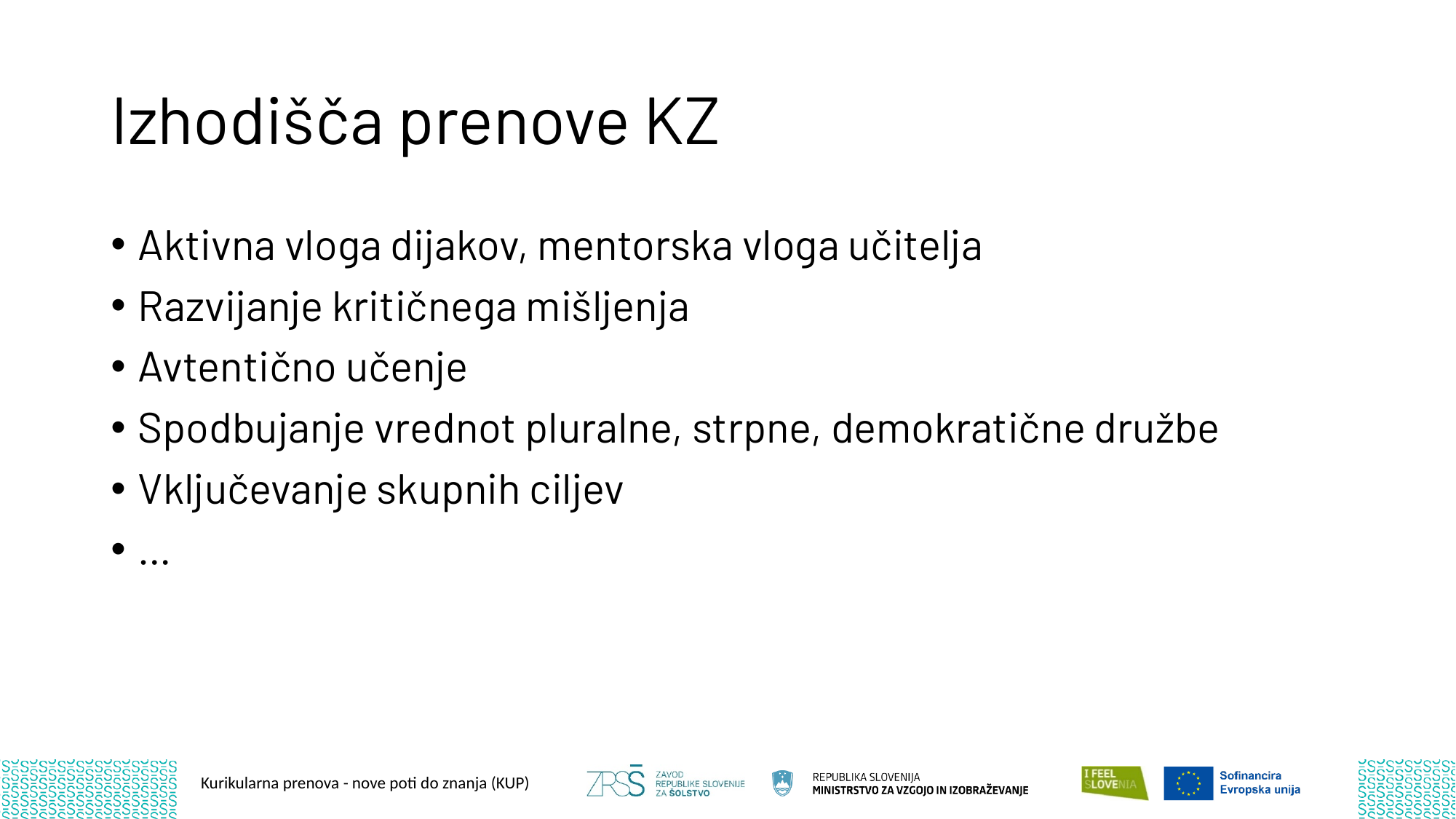

# Izhodišča prenove KZ
Aktivna vloga dijakov, mentorska vloga učitelja
Razvijanje kritičnega mišljenja
Avtentično učenje
Spodbujanje vrednot pluralne, strpne, demokratične družbe
Vključevanje skupnih ciljev
…